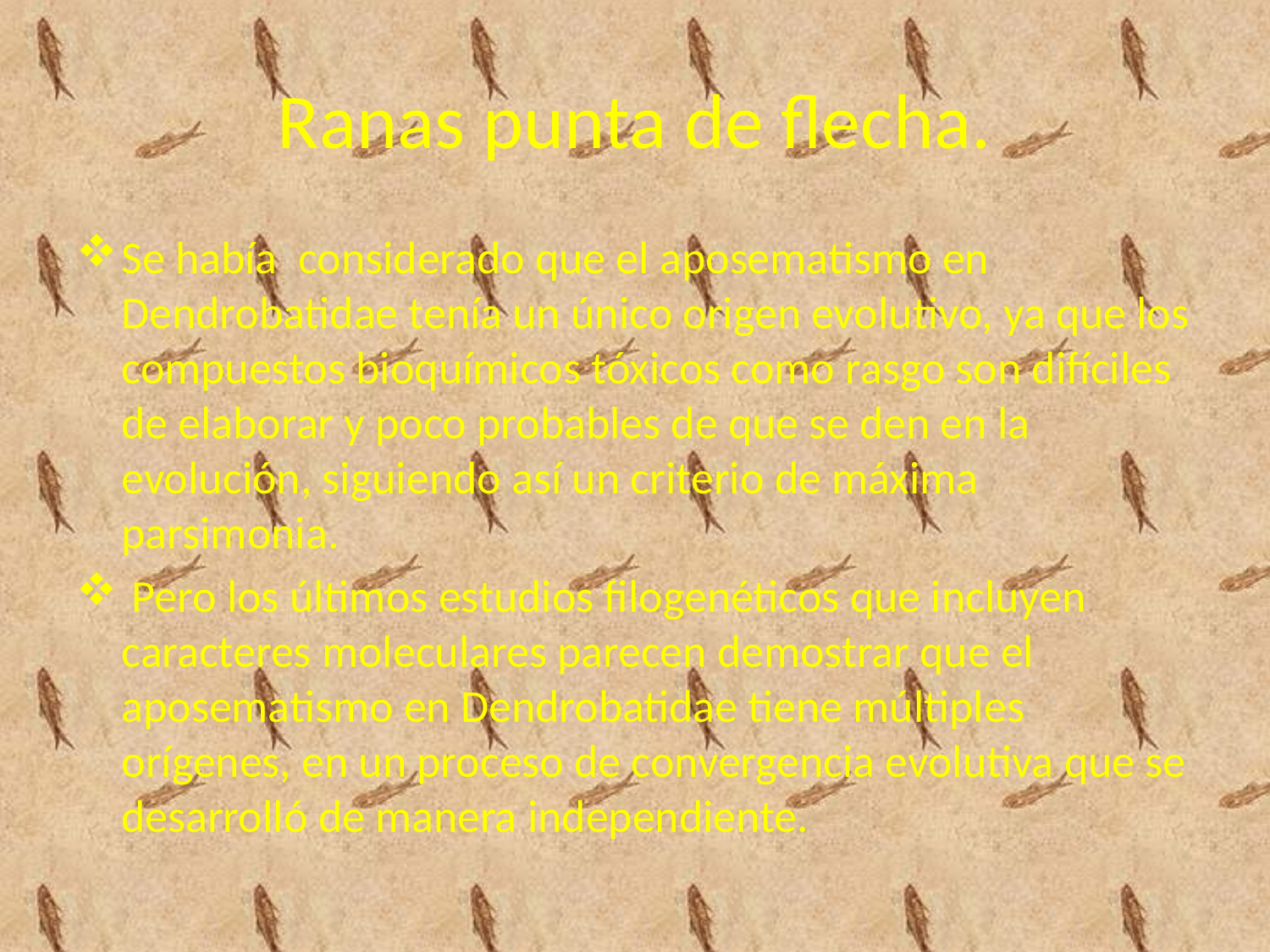

# Ranas punta de flecha.
Se había  considerado que el aposematismo en Dendrobatidae tenía un único origen evolutivo, ya que los compuestos bioquímicos tóxicos como rasgo son difíciles de elaborar y poco probables de que se den en la evolución, siguiendo así un criterio de máxima parsimonia.
 Pero los últimos estudios filogenéticos que incluyen caracteres moleculares parecen demostrar que el aposematismo en Dendrobatidae tiene múltiples orígenes, en un proceso de convergencia evolutiva que se desarrolló de manera independiente.